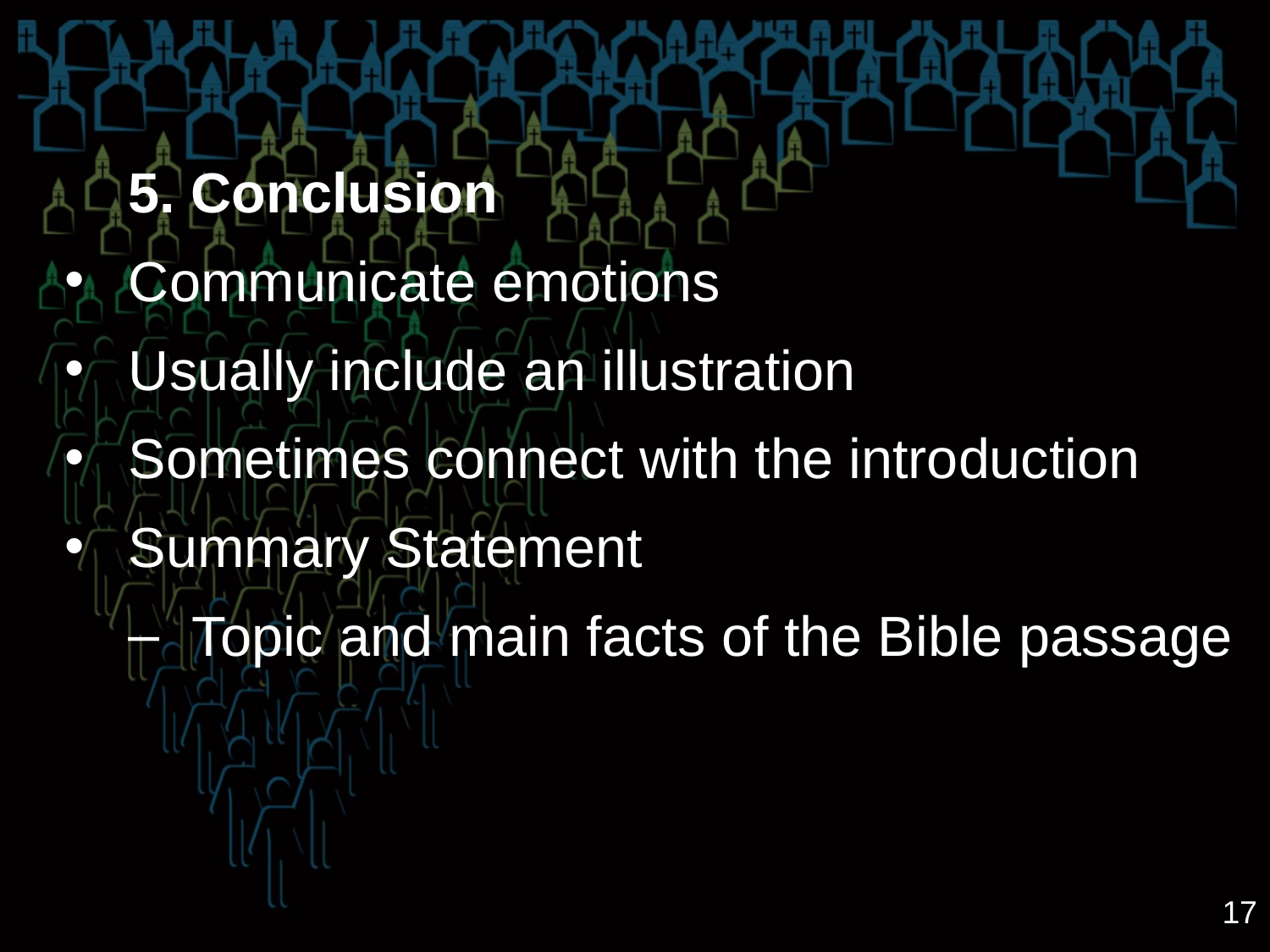

5. Conclusion
Communicate emotions
Usually include an illustration
Sometimes connect with the introduction
Summary Statement
Topic and main facts of the Bible passage

17